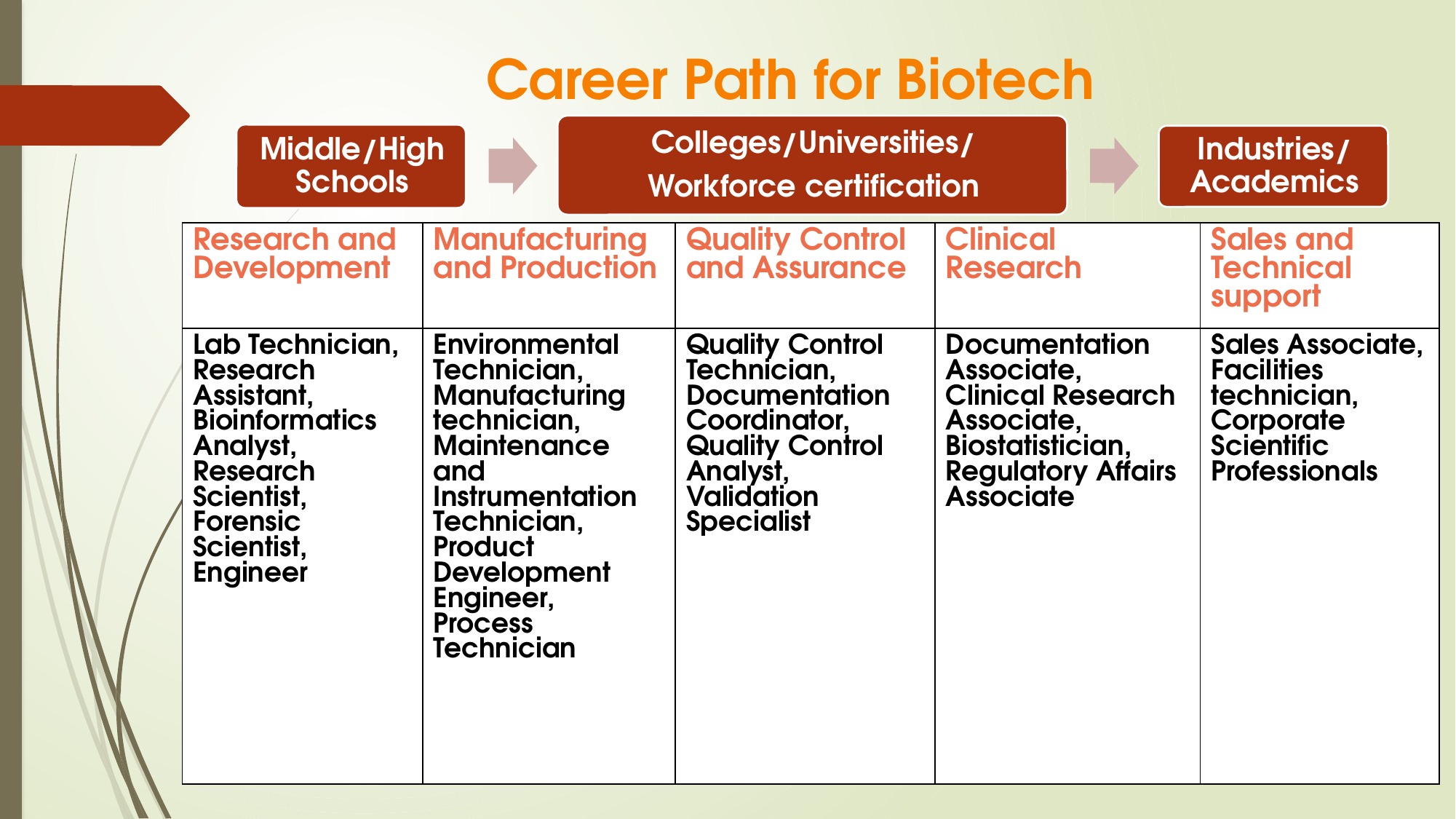

# Career Path for Biotech
Middle/High Schools

Colleges/Universities/
Workforce certification

Industries/ Academics
| Research and Development | Manufacturing and Production | Quality Control and Assurance | Clinical Research | Sales and Technical support |
| --- | --- | --- | --- | --- |
| Lab Technician, Research Assistant, Bioinformatics Analyst, Research Scientist, Forensic Scientist, Engineer | Environmental Technician, Manufacturing technician, Maintenance and Instrumentation Technician, Product Development Engineer, Process Technician | Quality Control Technician, Documentation Coordinator, Quality Control Analyst, Validation Specialist | Documentation Associate, Clinical Research Associate, Biostatistician, Regulatory Affairs Associate | Sales Associate, Facilities technician, Corporate Scientific Professionals |